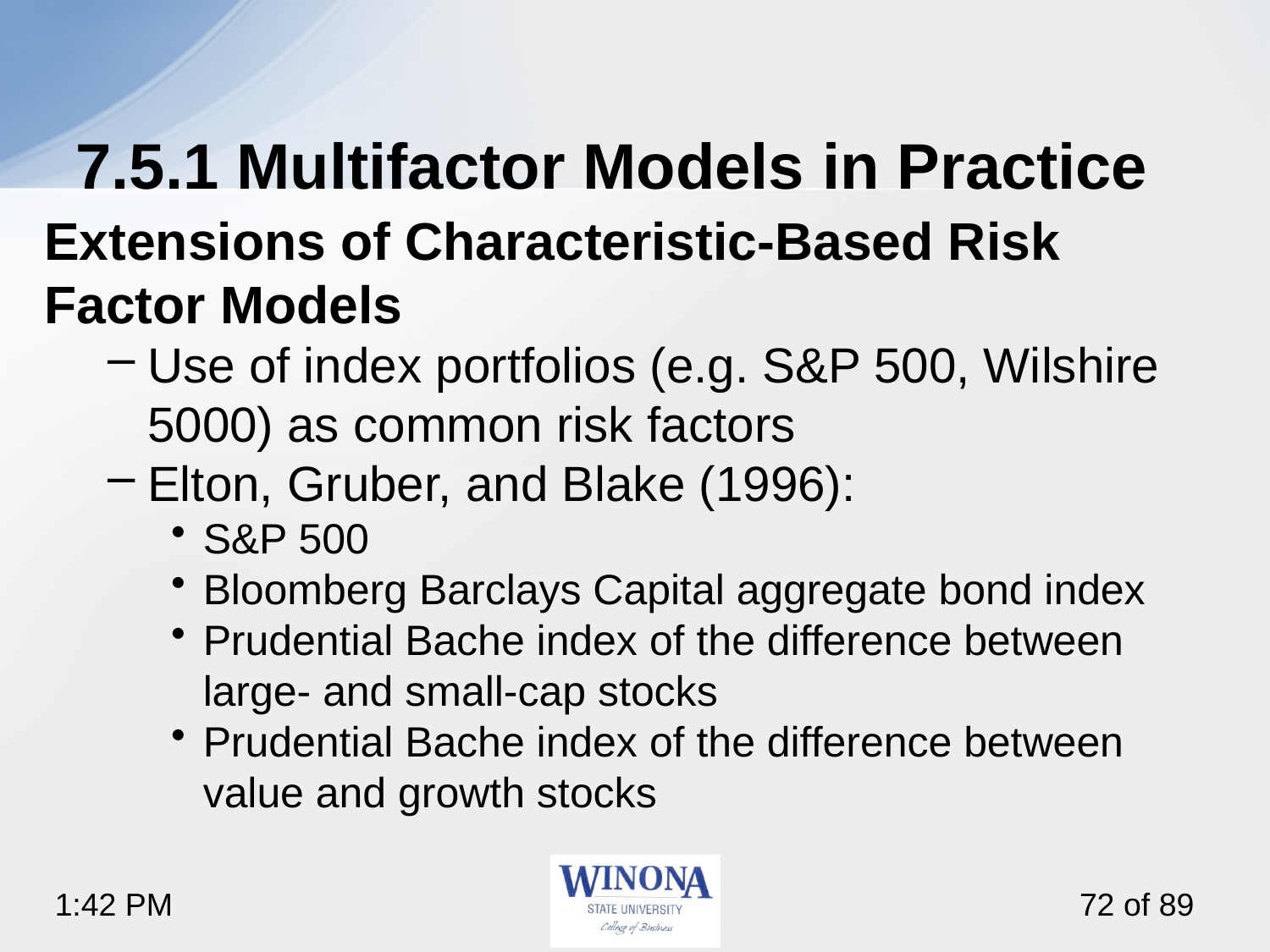

# 7.5.1 Multifactor Models in Practice
Extensions of Characteristic-Based Risk Factor Models
Use of index portfolios (e.g. S&P 500, Wilshire 5000) as common risk factors
Elton, Gruber, and Blake (1996):
S&P 500
Bloomberg Barclays Capital aggregate bond index
Prudential Bache index of the difference between large- and small-cap stocks
Prudential Bache index of the difference between value and growth stocks